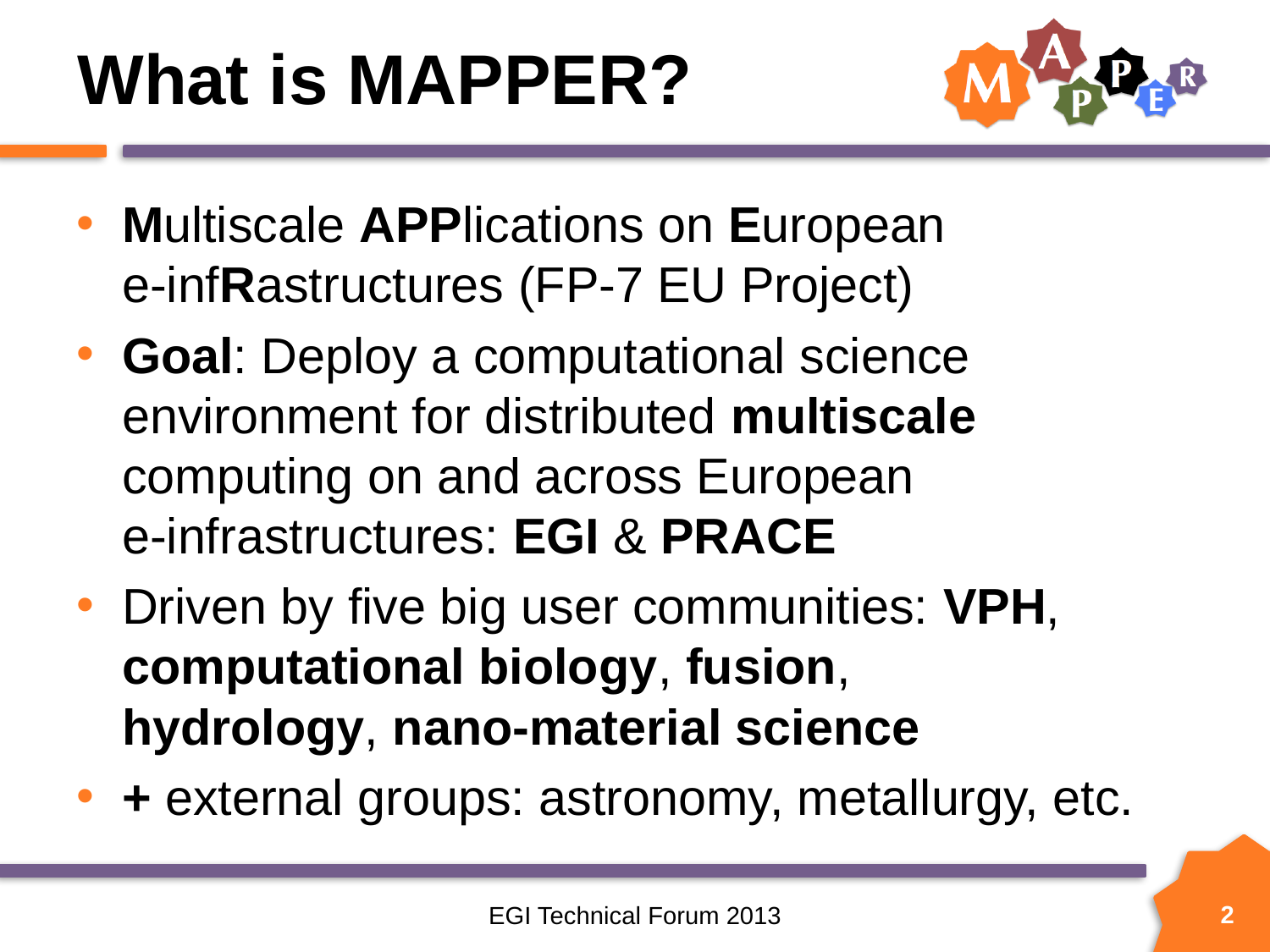

# What is MAPPER?
Multiscale APPlications on European
e-infRastructures (FP-7 EU Project)
Goal: Deploy a computational science environment for distributed multiscale computing on and across European
e-infrastructures: EGI & PRACE
Driven by five big user communities: VPH, computational biology, fusion,
hydrology, nano-material science
+ external groups: astronomy, metallurgy, etc.

EGI Technical Forum 2013